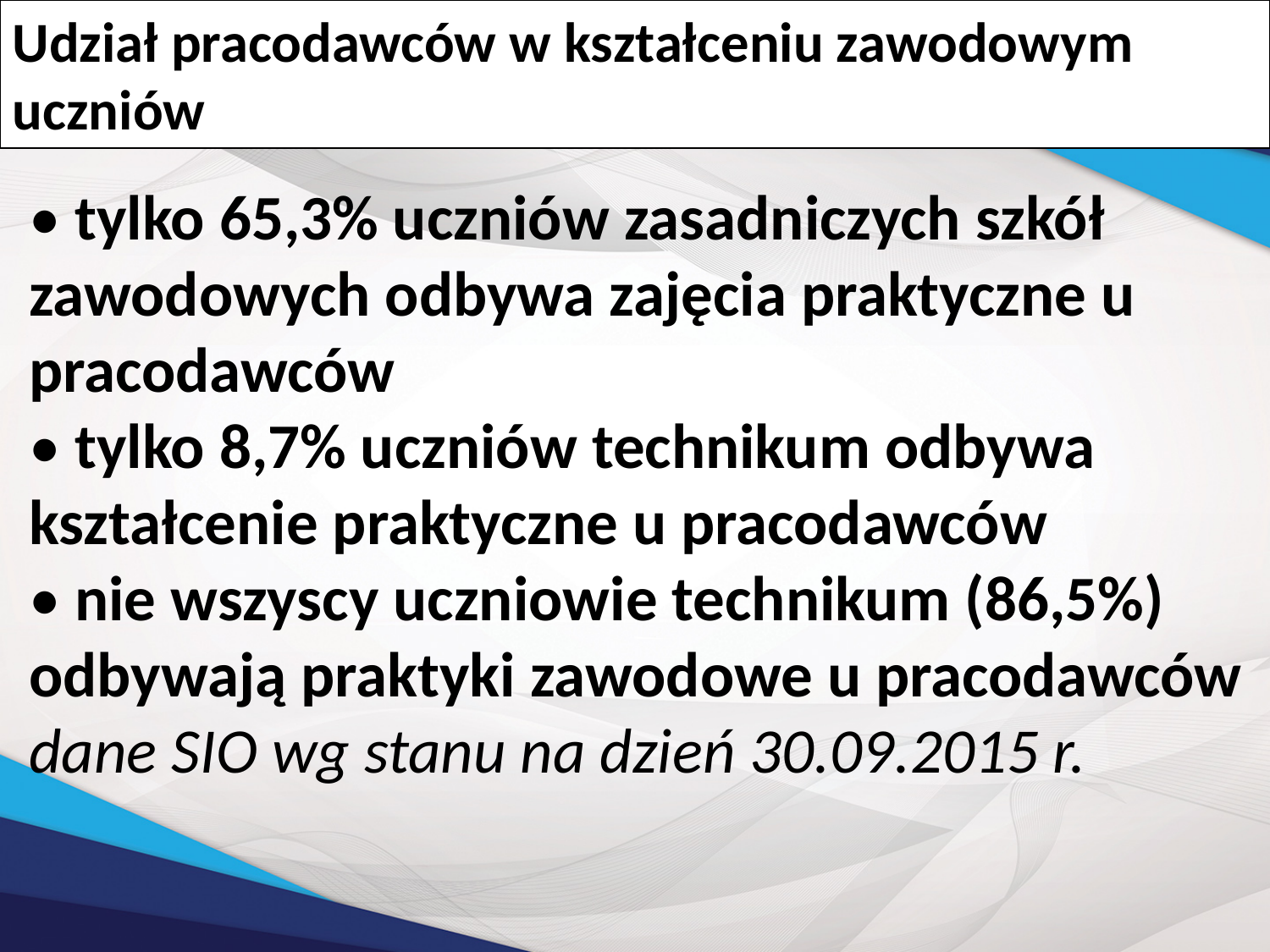

Udział pracodawców w kształceniu zawodowym uczniów
• tylko 65,3% uczniów zasadniczych szkół zawodowych odbywa zajęcia praktyczne u pracodawców
• tylko 8,7% uczniów technikum odbywa kształcenie praktyczne u pracodawców
• nie wszyscy uczniowie technikum (86,5%) odbywają praktyki zawodowe u pracodawców dane SIO wg stanu na dzień 30.09.2015 r.